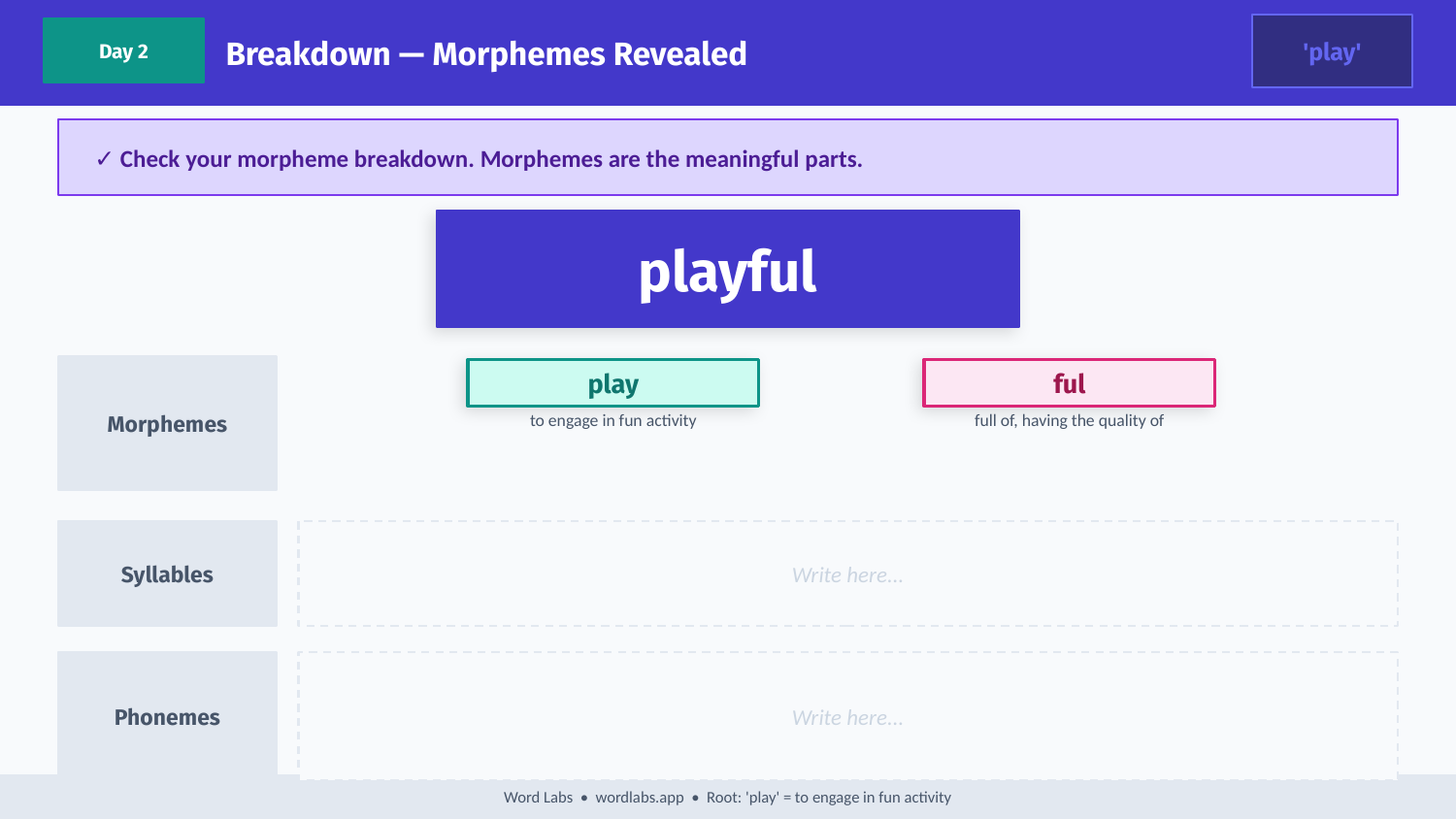

Breakdown — Morphemes Revealed

'play'

Day 2

✓ Check your morpheme breakdown. Morphemes are the meaningful parts.

playful

Morphemes

play

ful
to engage in fun activity
full of, having the quality of

Syllables

Write here...

Phonemes

Write here...

Word Labs  •  wordlabs.app  •  Root: 'play' = to engage in fun activity